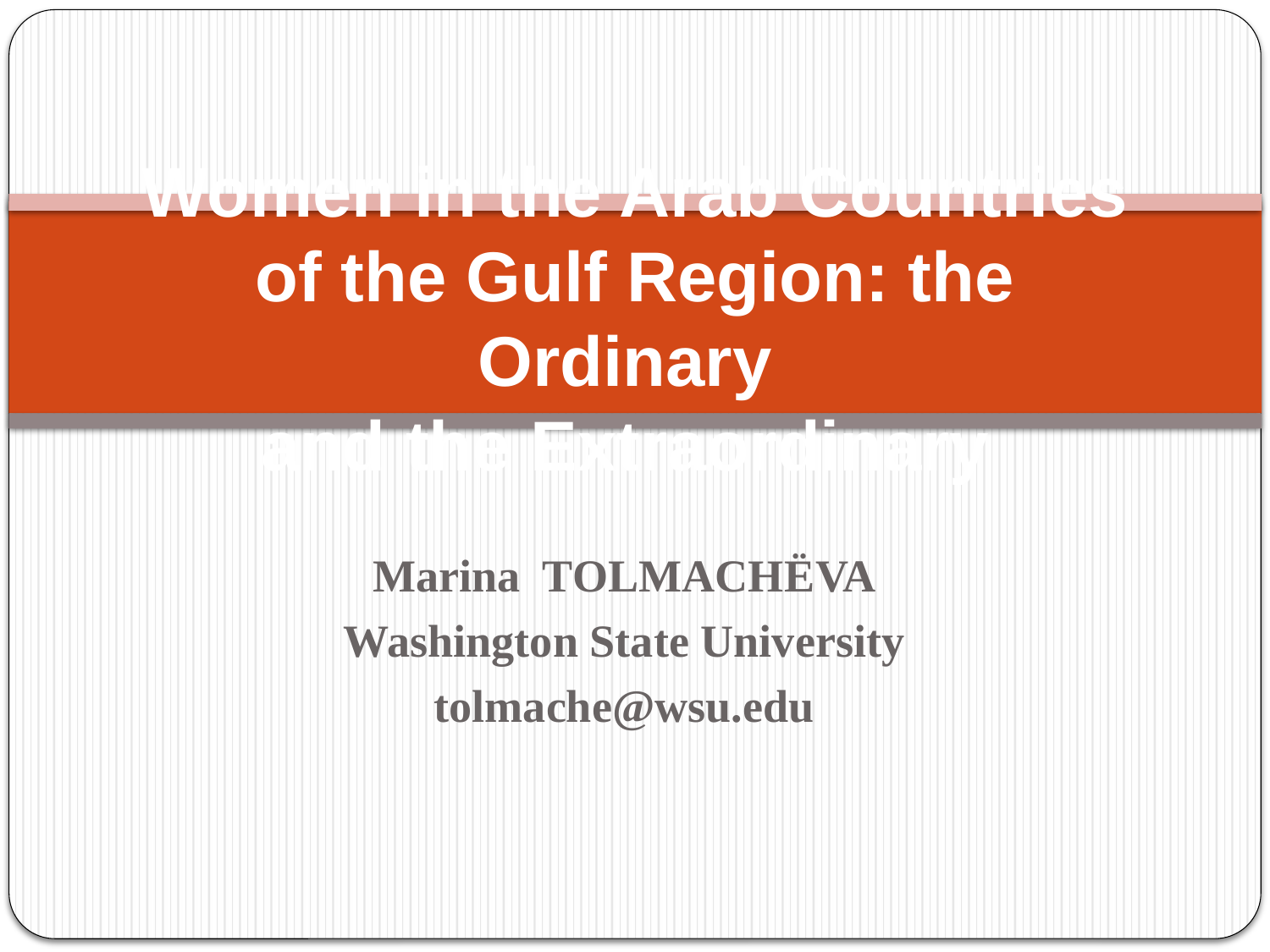

# Women in the Arab Countries of the Gulf Region: the Ordinary and the Extraordinary
Marina  TOLMACHЁVA
Washington State University
tolmache@wsu.edu